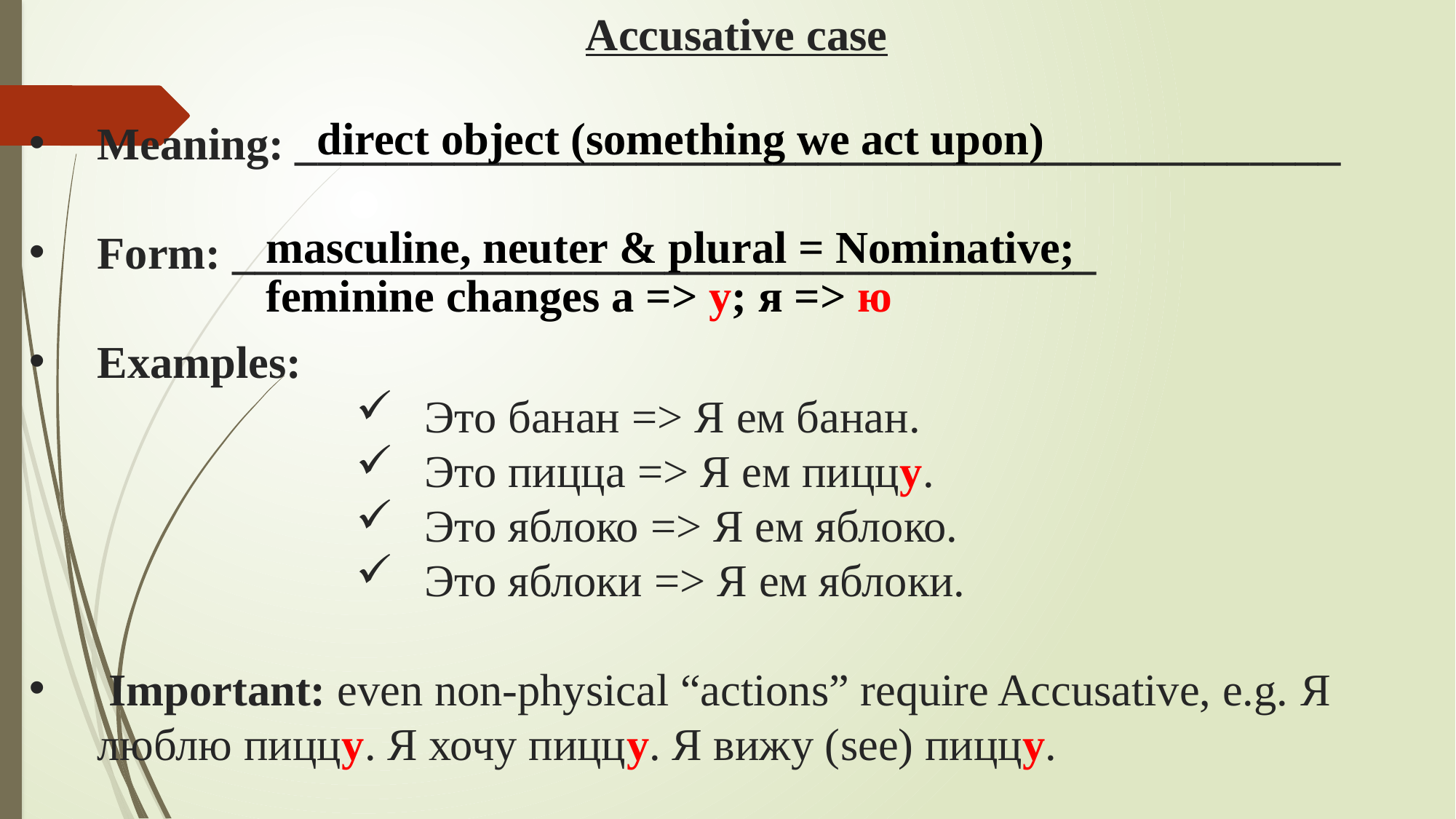

Accusative case

Meaning: ______________________________________________

Form: ______________________________________

Examples:
Это банан => Я ем банан.
Это пицца => Я ем пиццу.
Это яблоко => Я ем яблоко.
Это яблоки => Я ем яблоки.

 Important: even non-physical “actions” require Accusative, e.g. Я люблю пиццу. Я хочу пиццу. Я вижу (see) пиццу.

direct object (something we act upon)
masculine, neuter & plural = Nominative; feminine changes а => у; я => ю